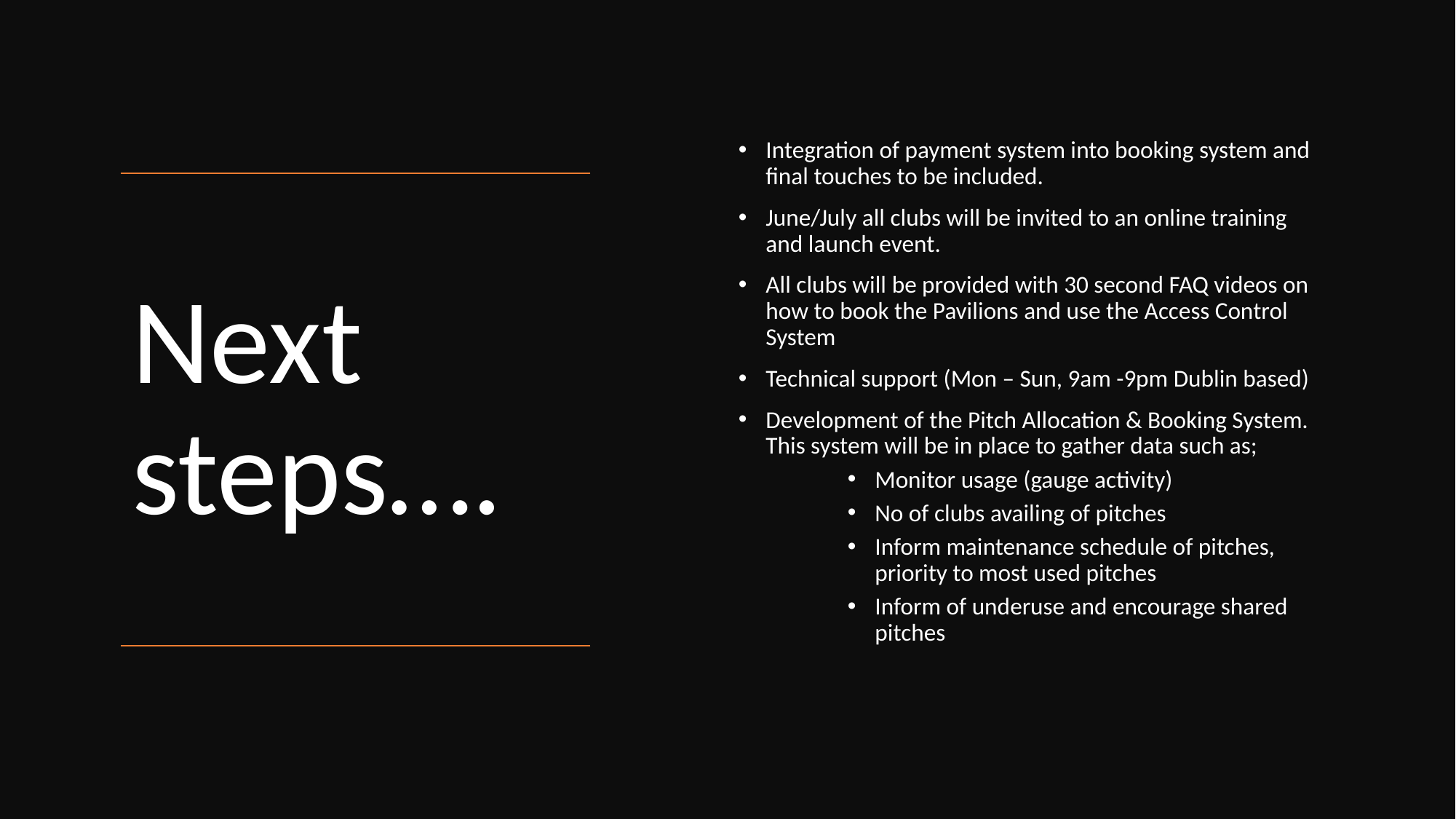

Integration of payment system into booking system and final touches to be included.
June/July all clubs will be invited to an online training and launch event.
All clubs will be provided with 30 second FAQ videos on how to book the Pavilions and use the Access Control System
Technical support (Mon – Sun, 9am -9pm Dublin based)
Development of the Pitch Allocation & Booking System. This system will be in place to gather data such as;
Monitor usage (gauge activity)
No of clubs availing of pitches
Inform maintenance schedule of pitches, priority to most used pitches
Inform of underuse and encourage shared pitches

# Next steps….